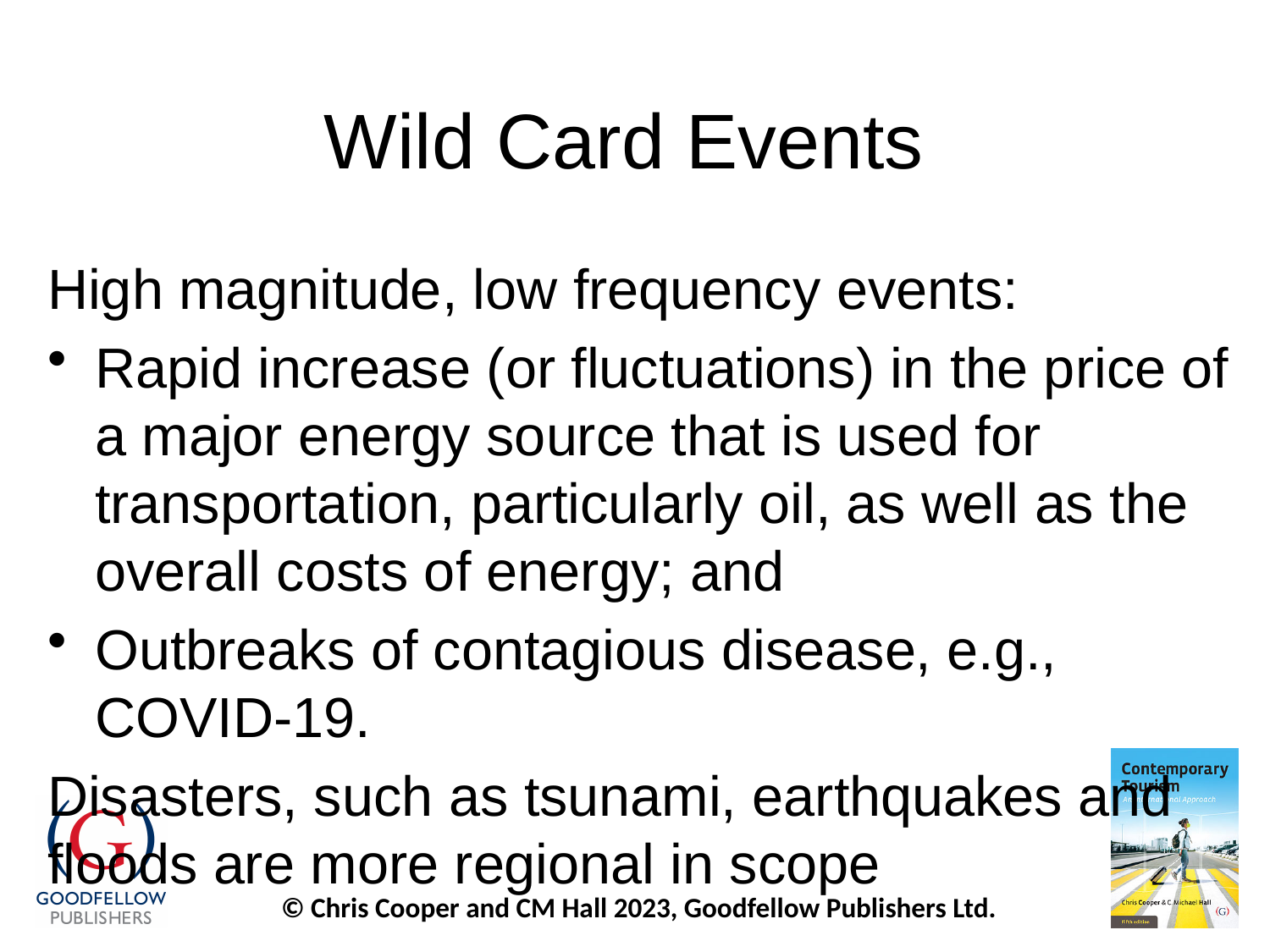

# Wild Card Events
High magnitude, low frequency events:
Rapid increase (or fluctuations) in the price of a major energy source that is used for transportation, particularly oil, as well as the overall costs of energy; and
Outbreaks of contagious disease, e.g., COVID-19.
Disasters, such as tsunami, earthquakes and floods are more regional in scope